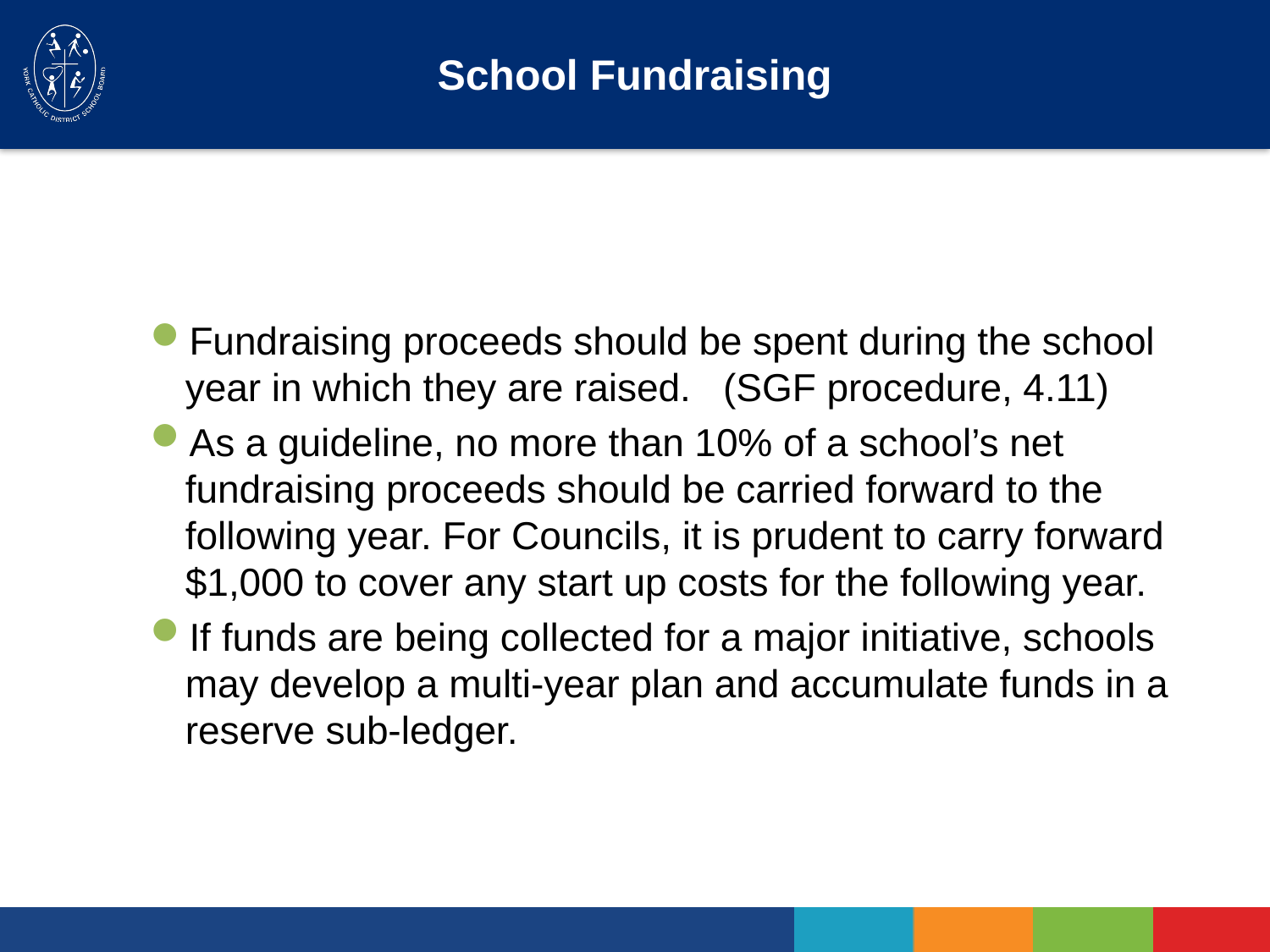

# School Fundraising
Fundraising proceeds should be spent during the school year in which they are raised.   (SGF procedure, 4.11)
As a guideline, no more than 10% of a school’s net fundraising proceeds should be carried forward to the following year. For Councils, it is prudent to carry forward $1,000 to cover any start up costs for the following year.
If funds are being collected for a major initiative, schools may develop a multi-year plan and accumulate funds in a reserve sub-ledger.